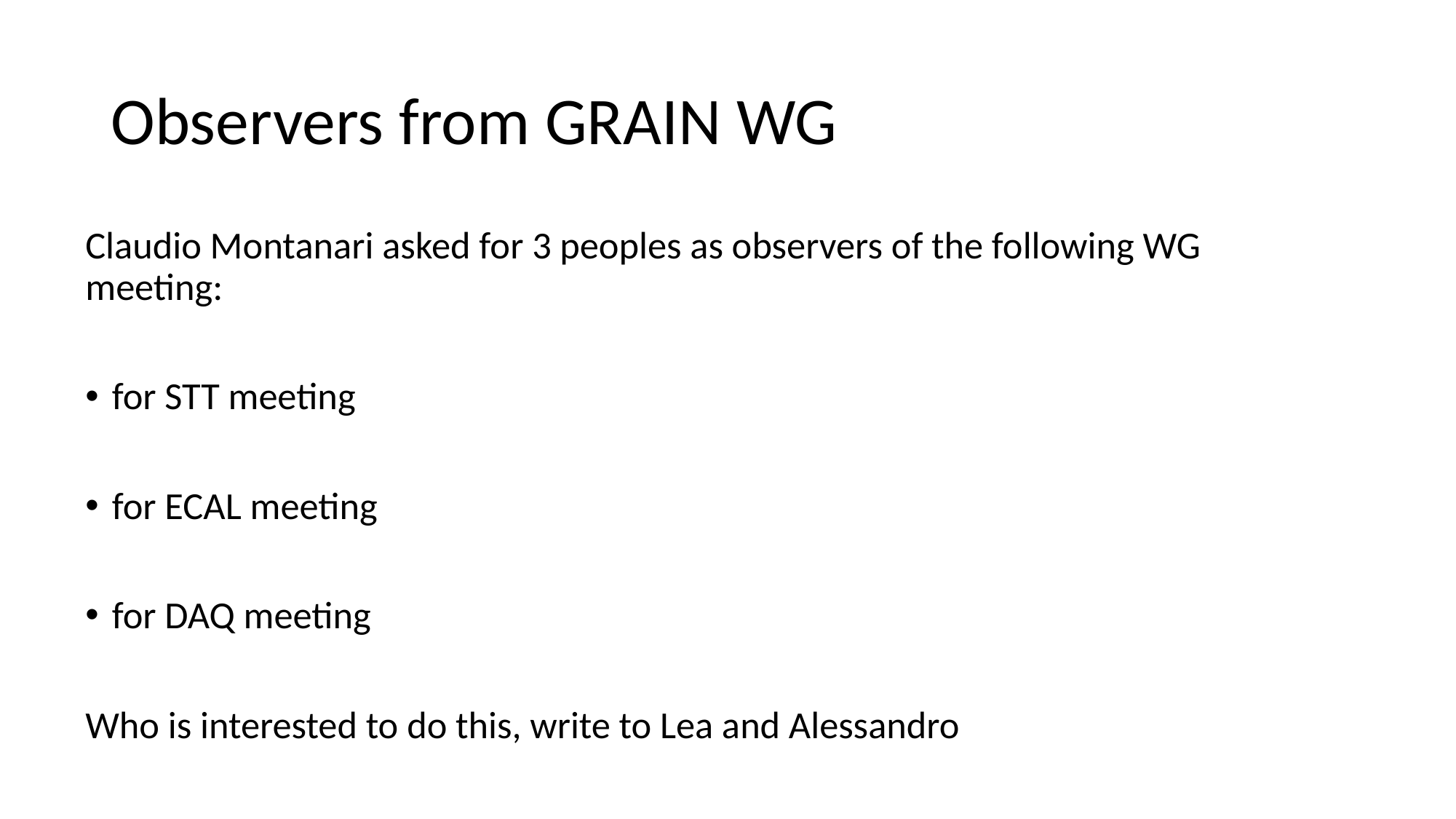

# Observers from GRAIN WG
Claudio Montanari asked for 3 peoples as observers of the following WG meeting:

for STT meeting

for ECAL meeting

for DAQ meeting

Who is interested to do this, write to Lea and Alessandro